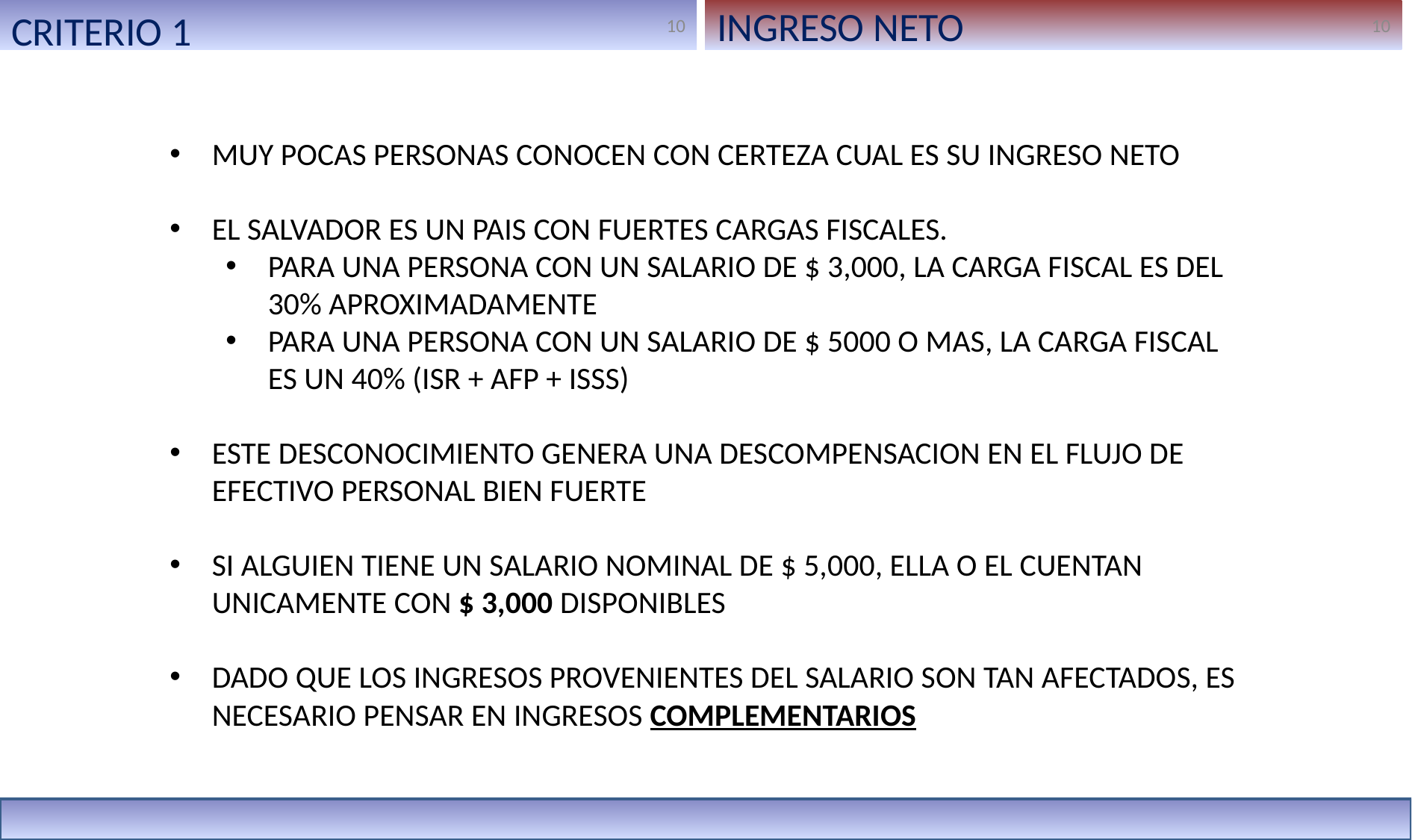

CRITERIO 1
INGRESO NETO
MUY POCAS PERSONAS CONOCEN CON CERTEZA CUAL ES SU INGRESO NETO

EL SALVADOR ES UN PAIS CON FUERTES CARGAS FISCALES.
PARA UNA PERSONA CON UN SALARIO DE $ 3,000, LA CARGA FISCAL ES DEL 30% APROXIMADAMENTE
PARA UNA PERSONA CON UN SALARIO DE $ 5000 O MAS, LA CARGA FISCAL ES UN 40% (ISR + AFP + ISSS)

ESTE DESCONOCIMIENTO GENERA UNA DESCOMPENSACION EN EL FLUJO DE EFECTIVO PERSONAL BIEN FUERTE

SI ALGUIEN TIENE UN SALARIO NOMINAL DE $ 5,000, ELLA O EL CUENTAN UNICAMENTE CON $ 3,000 DISPONIBLES

DADO QUE LOS INGRESOS PROVENIENTES DEL SALARIO SON TAN AFECTADOS, ES NECESARIO PENSAR EN INGRESOS COMPLEMENTARIOS